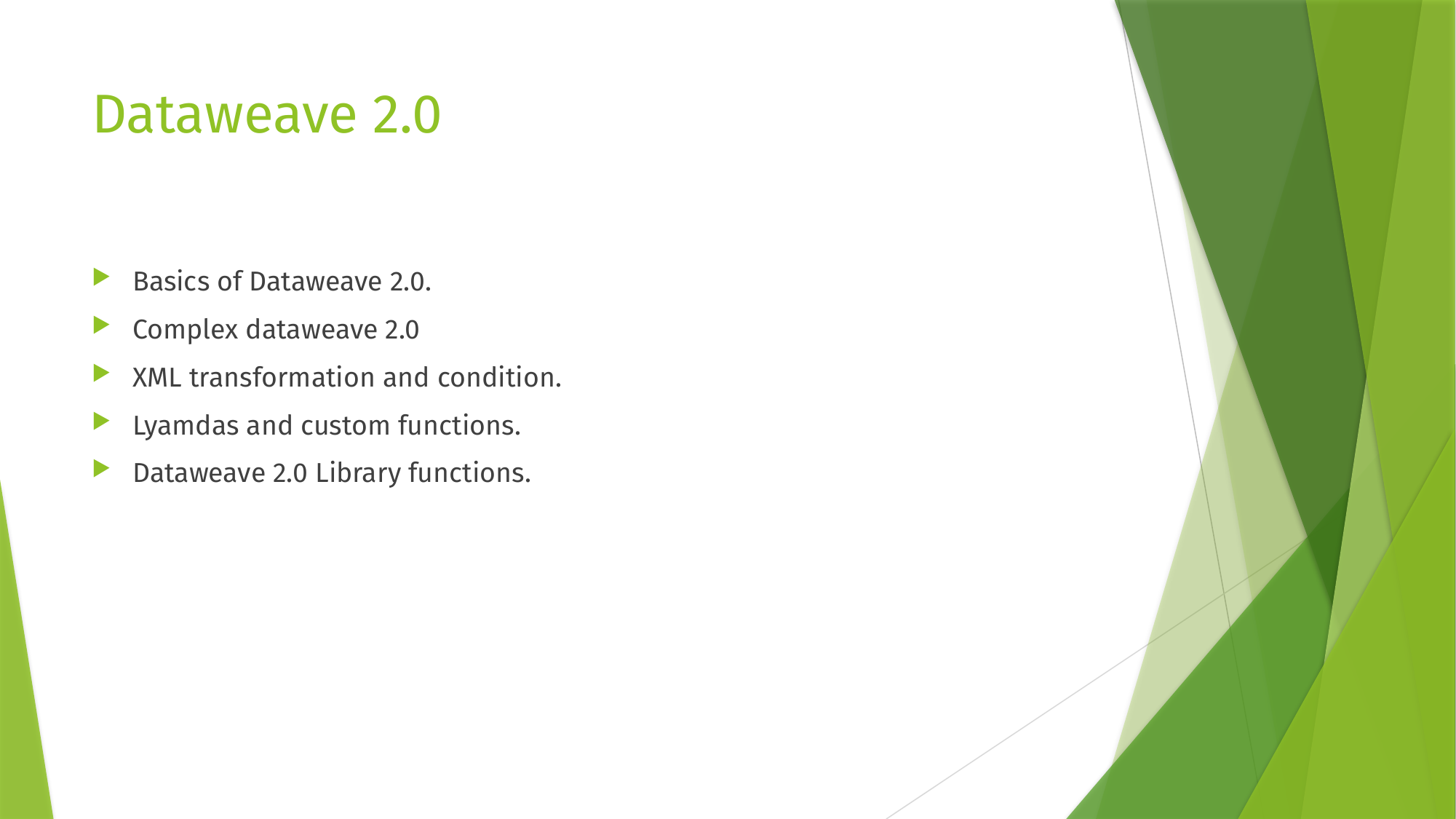

# Dataweave 2.0
Basics of Dataweave 2.0.
Complex dataweave 2.0
XML transformation and condition.
Lyamdas and custom functions.
Dataweave 2.0 Library functions.